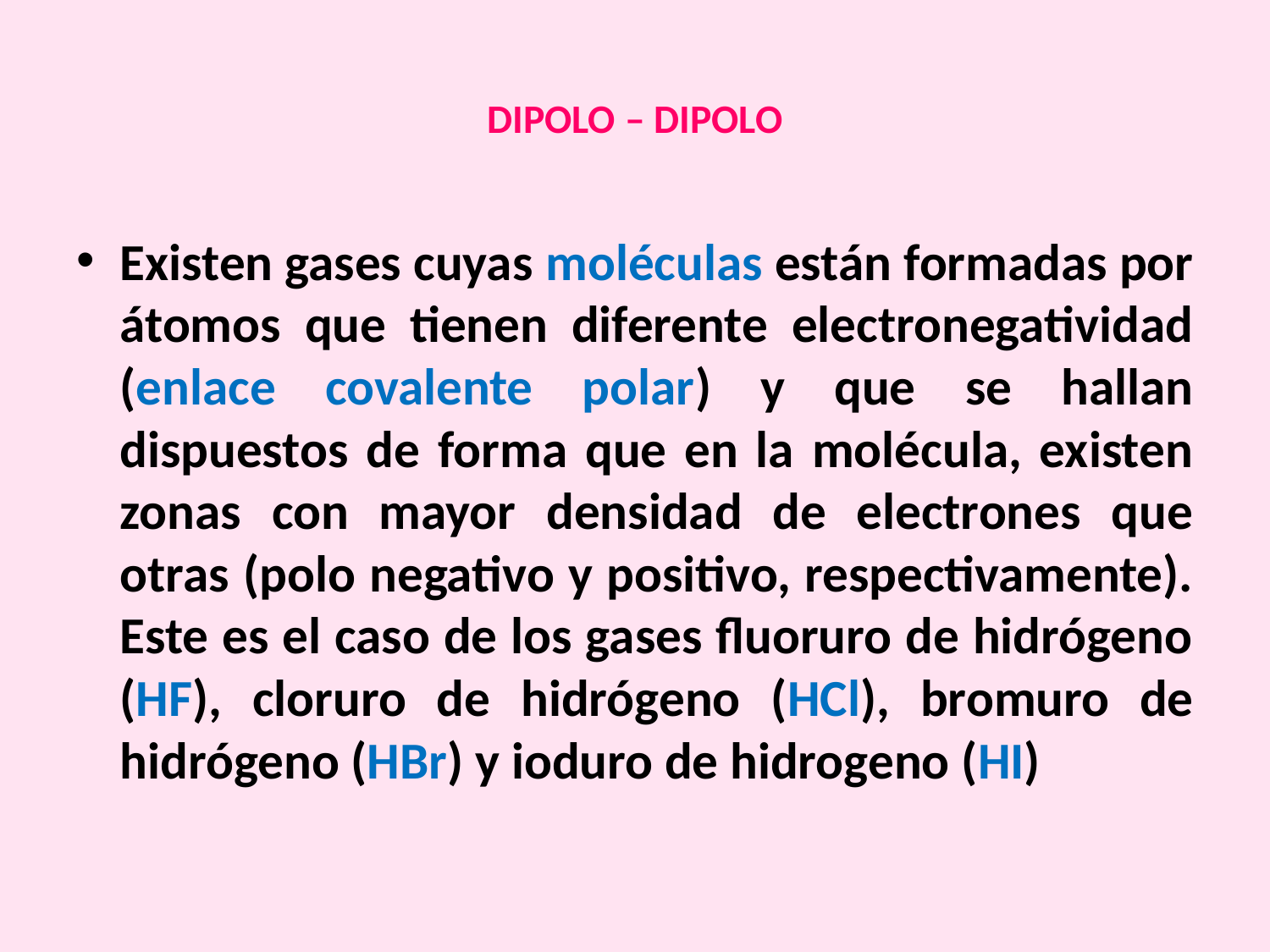

# DIPOLO – DIPOLO
Existen gases cuyas moléculas están formadas por átomos que tienen diferente electronegatividad (enlace covalente polar) y que se hallan dispuestos de forma que en la molécula, existen zonas con mayor densidad de electrones que otras (polo negativo y positivo, respectivamente). Este es el caso de los gases fluoruro de hidrógeno (HF), cloruro de hidrógeno (HCl), bromuro de hidrógeno (HBr) y ioduro de hidrogeno (HI)